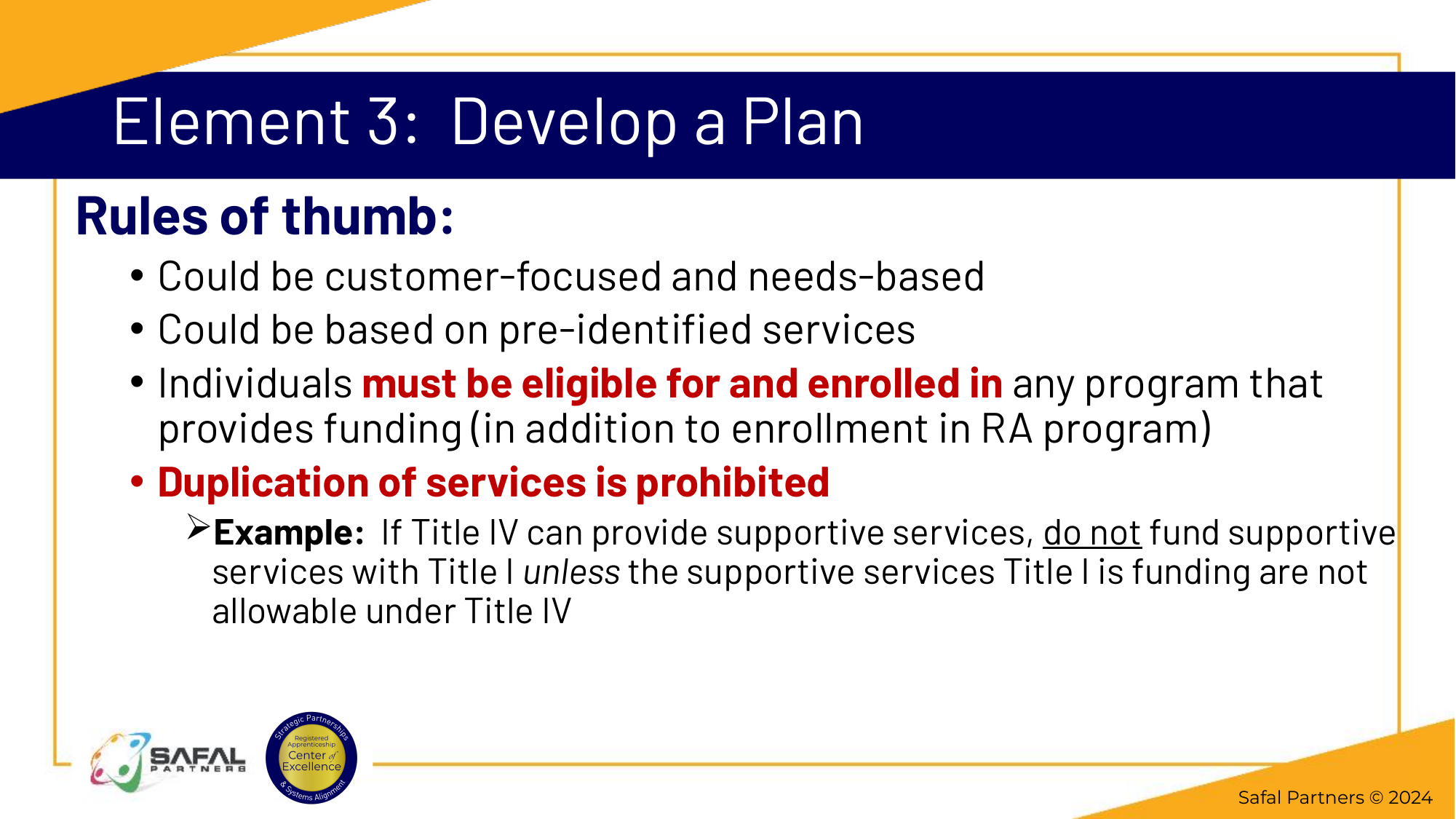

# Element 3:  Develop a Plan
Rules of thumb:
Could be customer-focused and needs-based
Could be based on pre-identified services
Individuals must be eligible for and enrolled in any program that provides funding (in addition to enrollment in RA program)
Duplication of services is prohibited
Example:  If Title IV can provide supportive services, do not fund supportive services with Title I unless the supportive services Title I is funding are not allowable under Title IV

Safal Partners © 2024